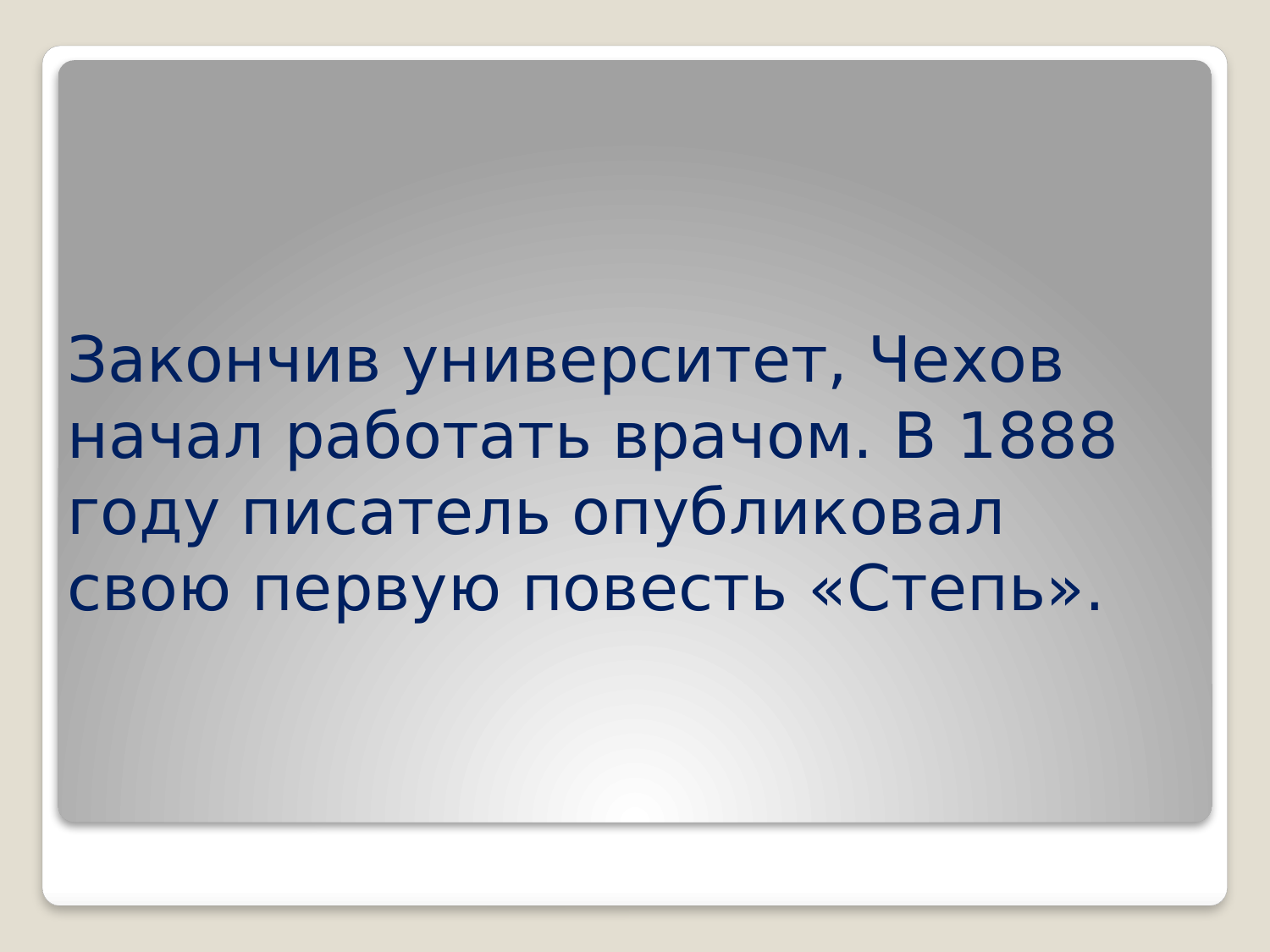

# Закончив университет, Чехов начал работать врачом. В 1888 году писатель опубликовал свою первую повесть «Степь».